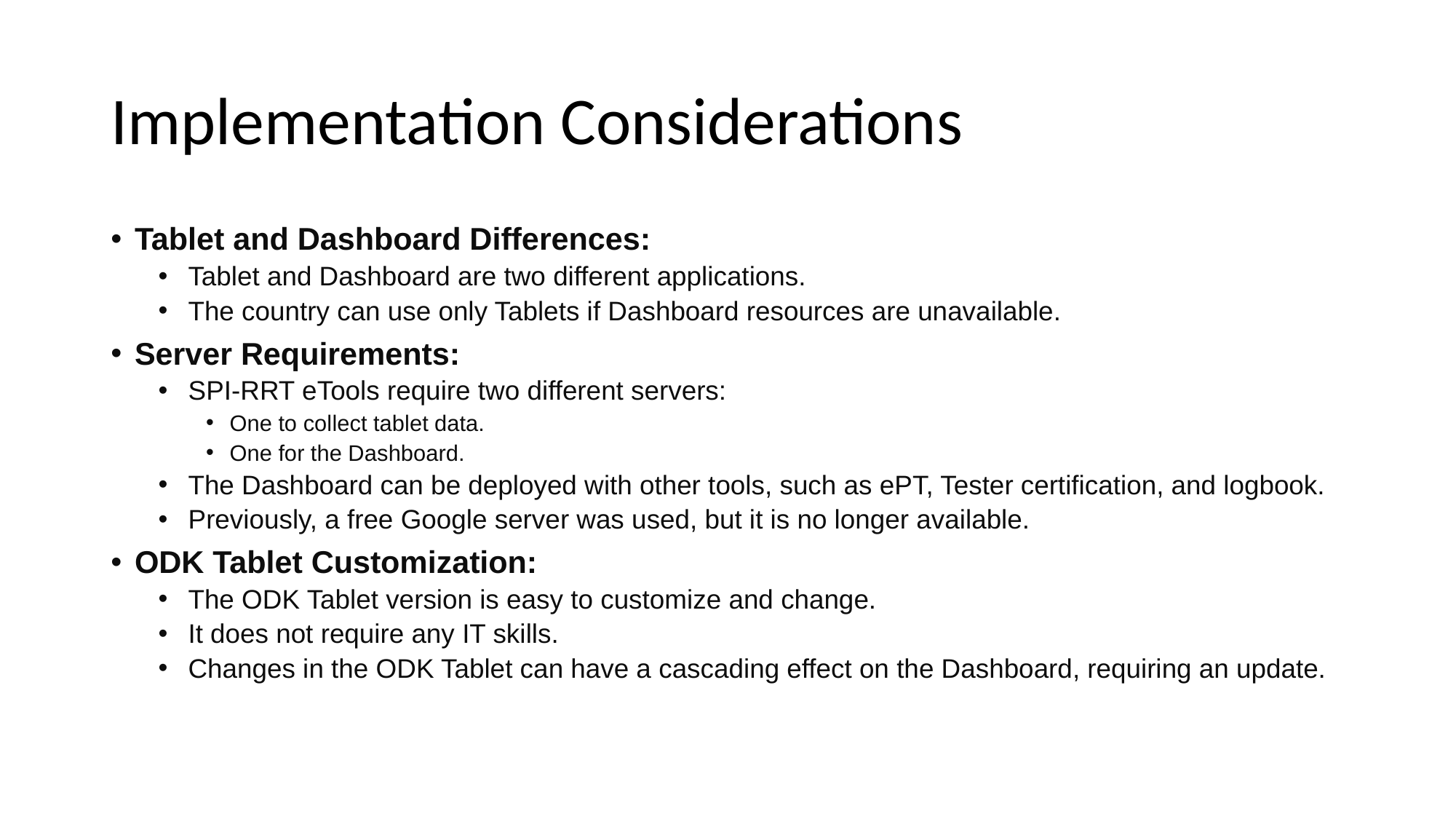

# Implementation Considerations
Tablet and Dashboard Differences:
Tablet and Dashboard are two different applications.
The country can use only Tablets if Dashboard resources are unavailable.
Server Requirements:
SPI-RRT eTools require two different servers:
One to collect tablet data.
One for the Dashboard.
The Dashboard can be deployed with other tools, such as ePT, Tester certification, and logbook.
Previously, a free Google server was used, but it is no longer available.
ODK Tablet Customization:
The ODK Tablet version is easy to customize and change.
It does not require any IT skills.
Changes in the ODK Tablet can have a cascading effect on the Dashboard, requiring an update.